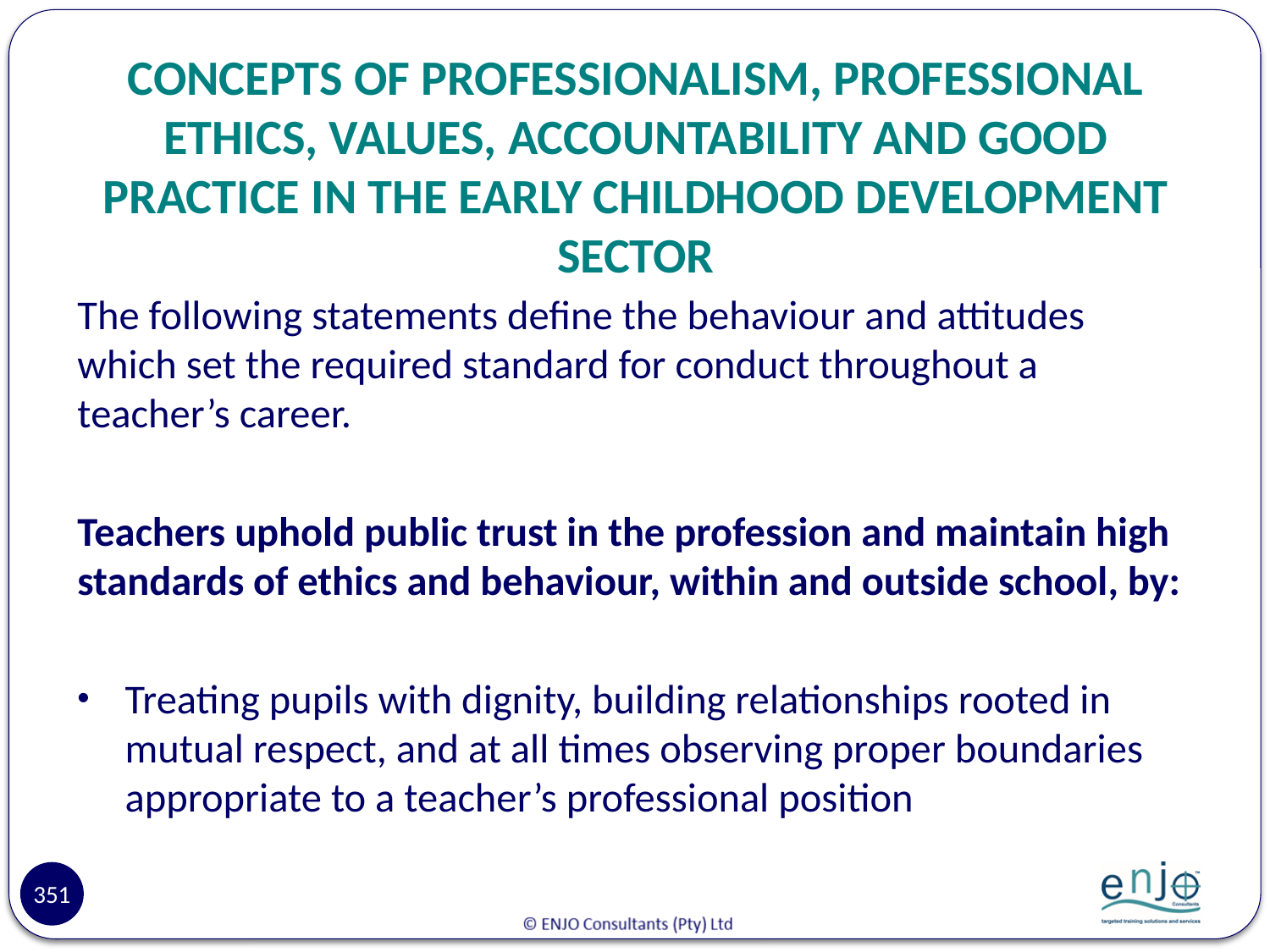

# CONCEPTS OF PROFESSIONALISM, PROFESSIONAL ETHICS, VALUES, ACCOUNTABILITY AND GOOD PRACTICE IN THE EARLY CHILDHOOD DEVELOPMENT SECTOR
The following statements define the behaviour and attitudes which set the required standard for conduct throughout a teacher’s career.

Teachers uphold public trust in the profession and maintain high standards of ethics and behaviour, within and outside school, by:

Treating pupils with dignity, building relationships rooted in mutual respect, and at all times observing proper boundaries appropriate to a teacher’s professional position

351